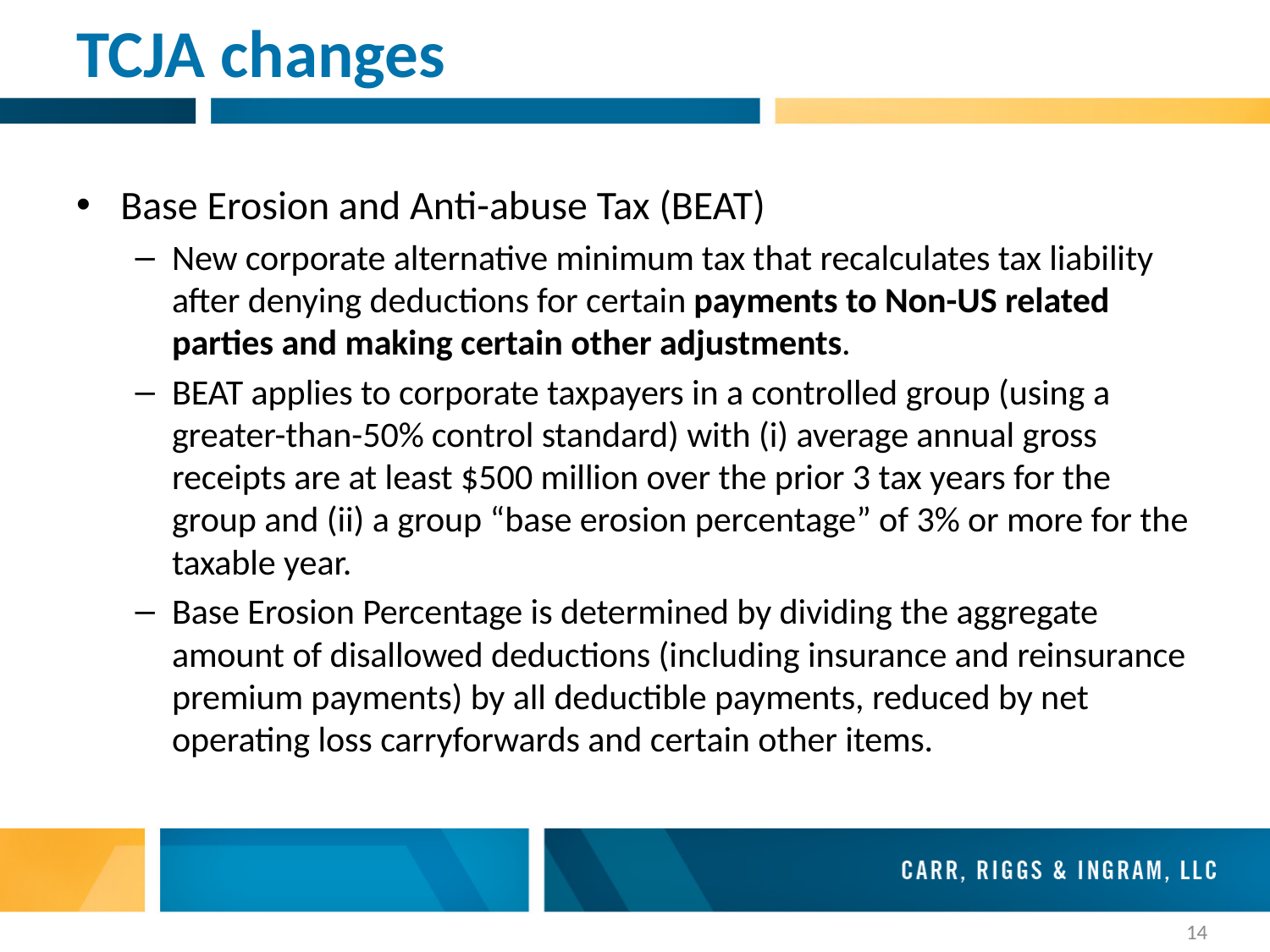

# TCJA changes
Base Erosion and Anti-abuse Tax (BEAT)
New corporate alternative minimum tax that recalculates tax liability after denying deductions for certain payments to Non-US related parties and making certain other adjustments.
BEAT applies to corporate taxpayers in a controlled group (using a greater-than-50% control standard) with (i) average annual gross receipts are at least $500 million over the prior 3 tax years for the group and (ii) a group “base erosion percentage” of 3% or more for the taxable year.
Base Erosion Percentage is determined by dividing the aggregate amount of disallowed deductions (including insurance and reinsurance premium payments) by all deductible payments, reduced by net operating loss carryforwards and certain other items.